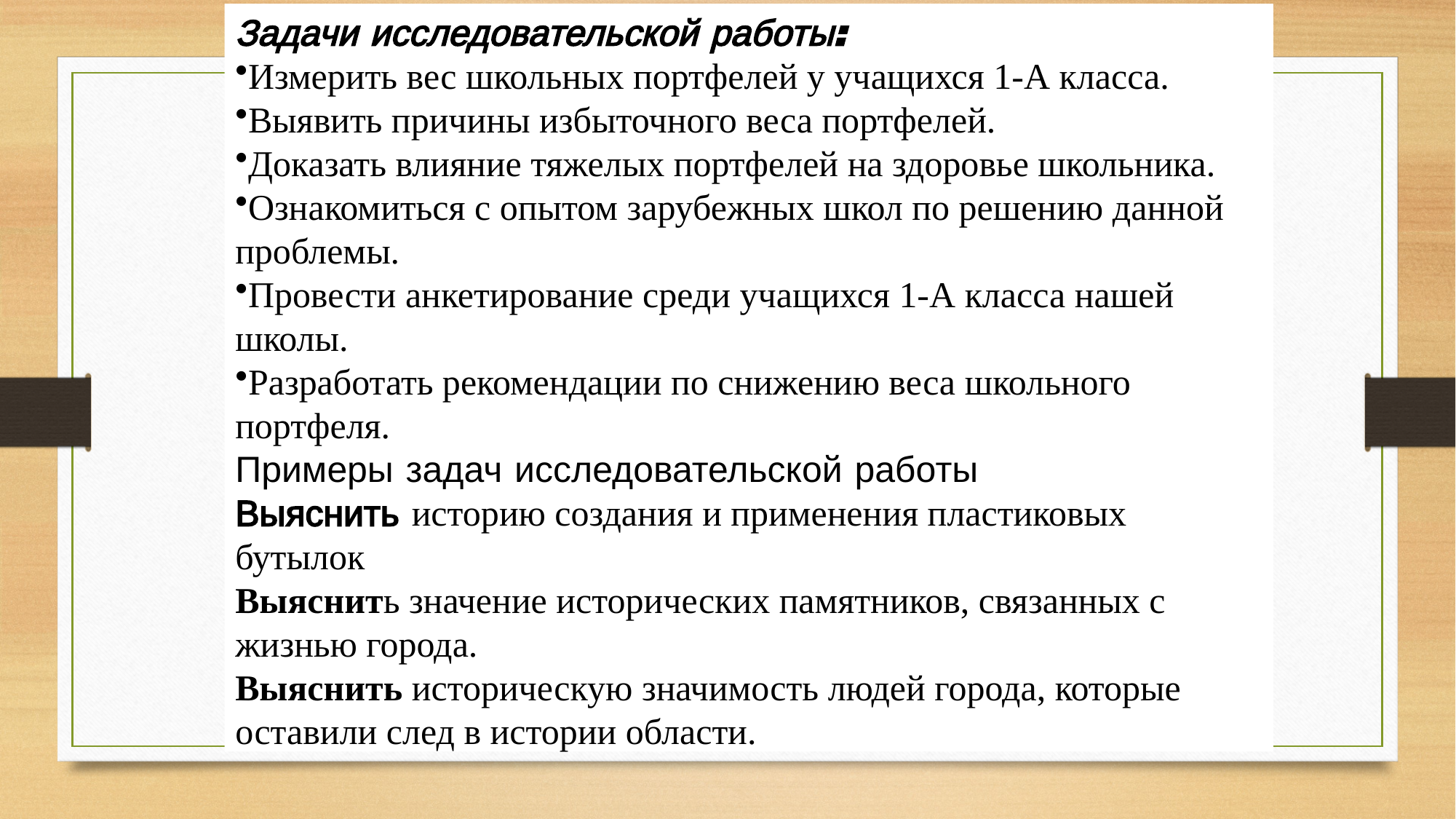

Задачи исследовательской работы:
Измерить вес школьных портфелей у учащихся 1-А класса.
Выявить причины избыточного веса портфелей.
Доказать влияние тяжелых портфелей на здоровье школьника.
Ознакомиться с опытом зарубежных школ по решению данной проблемы.
Провести анкетирование среди учащихся 1-А класса нашей школы.
Разработать рекомендации по снижению веса школьного портфеля.
Примеры задач исследовательской работы
Выяснить историю создания и применения пластиковых бутылок
Выяснить значение исторических памятников, связанных с жизнью города.
Выяснить историческую значимость людей города, которые оставили след в истории области.